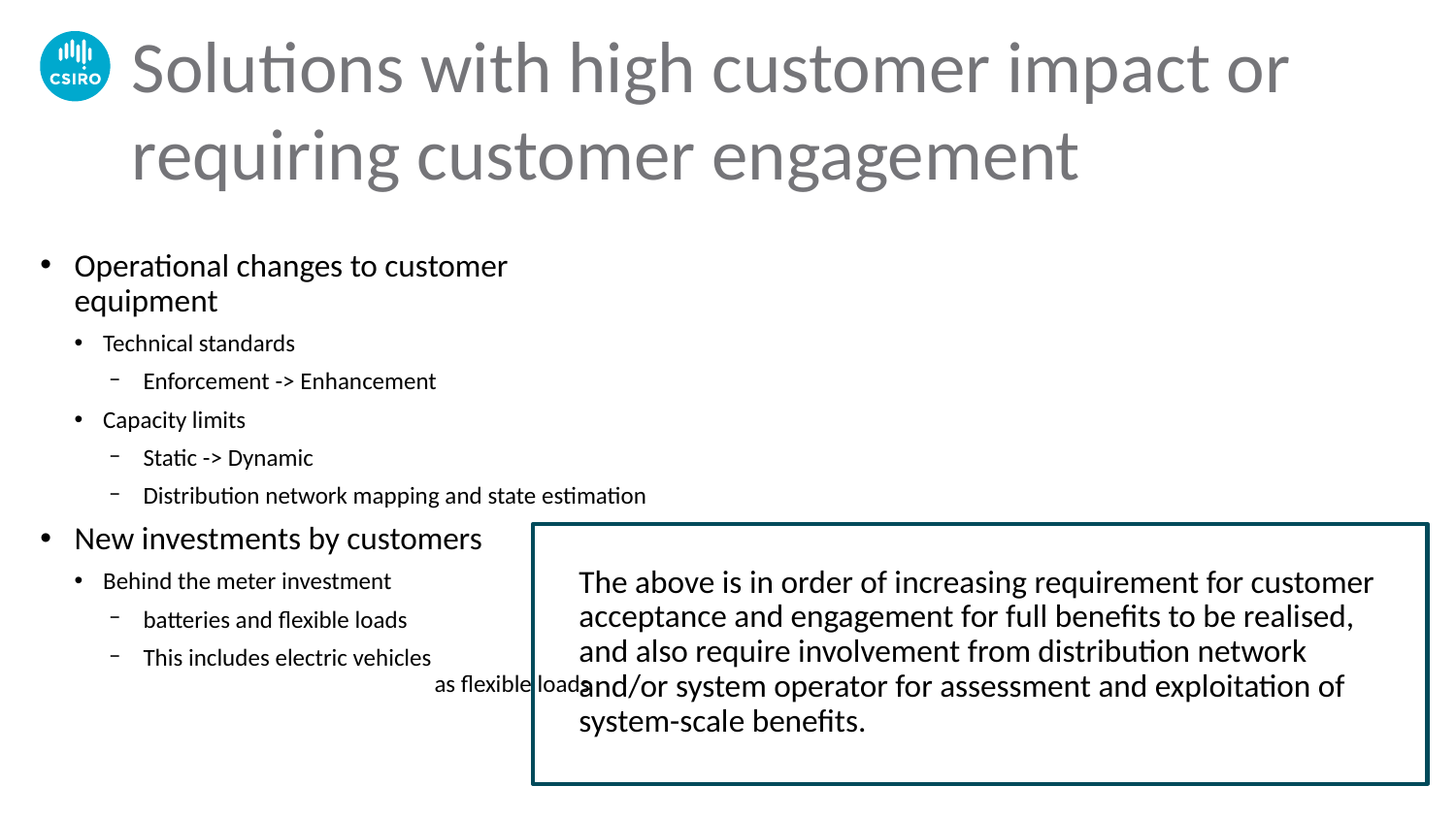

# Solutions with high customer impact or requiring customer engagement
Operational changes to customer equipment
Technical standards
Enforcement -> Enhancement
Capacity limits
Static -> Dynamic
Distribution network mapping and state estimation
New investments by customers
Behind the meter investment
batteries and flexible loads
This includes electric vehicles 			as flexible loads

The above is in order of increasing requirement for customer acceptance and engagement for full benefits to be realised, and also require involvement from distribution network and/or system operator for assessment and exploitation of system-scale benefits.